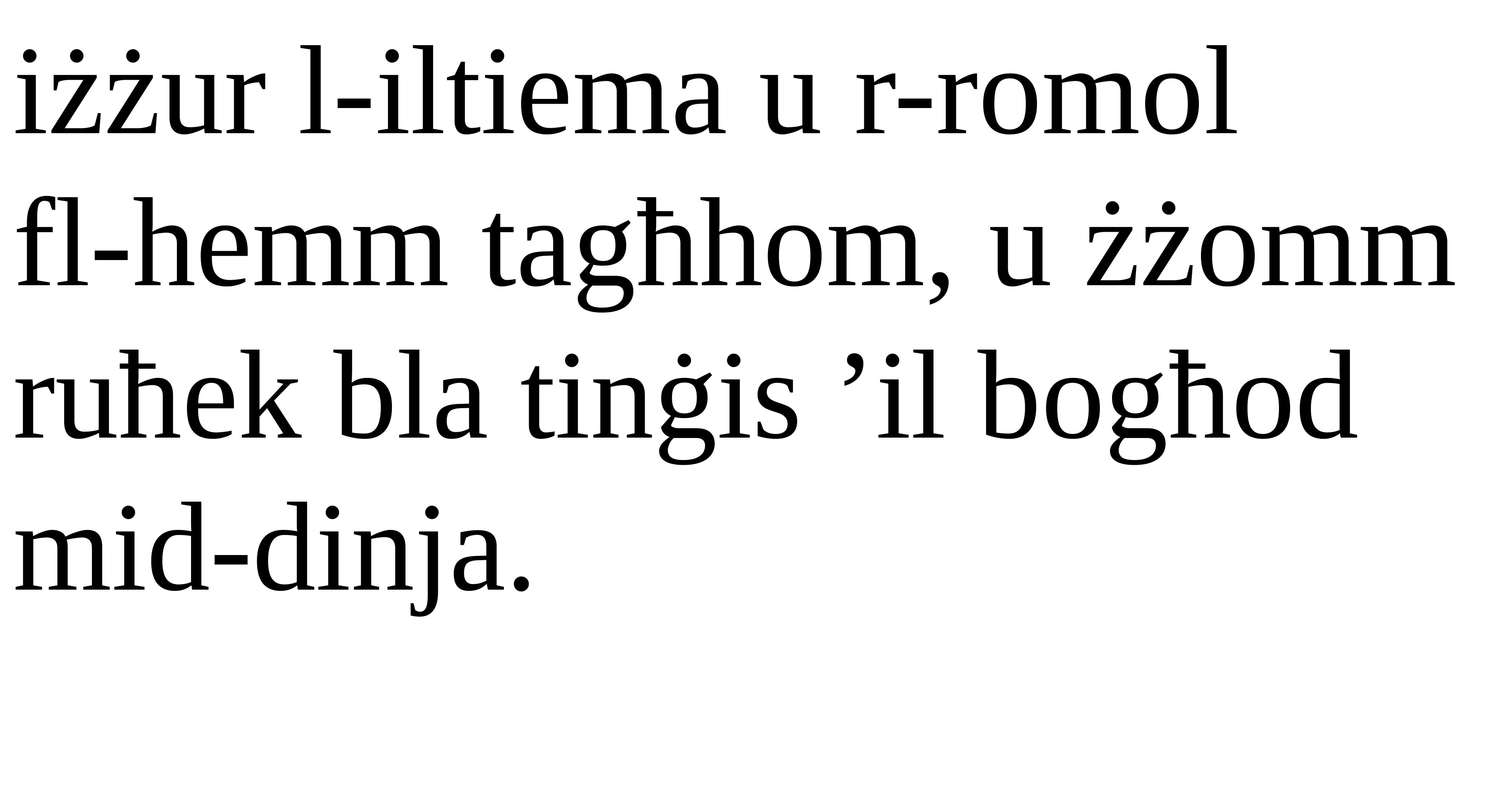

iżżur l-iltiema u r-romol
fl-hemm tagħhom, u żżomm ruħek bla tinġis ’il bogħod mid-dinja.